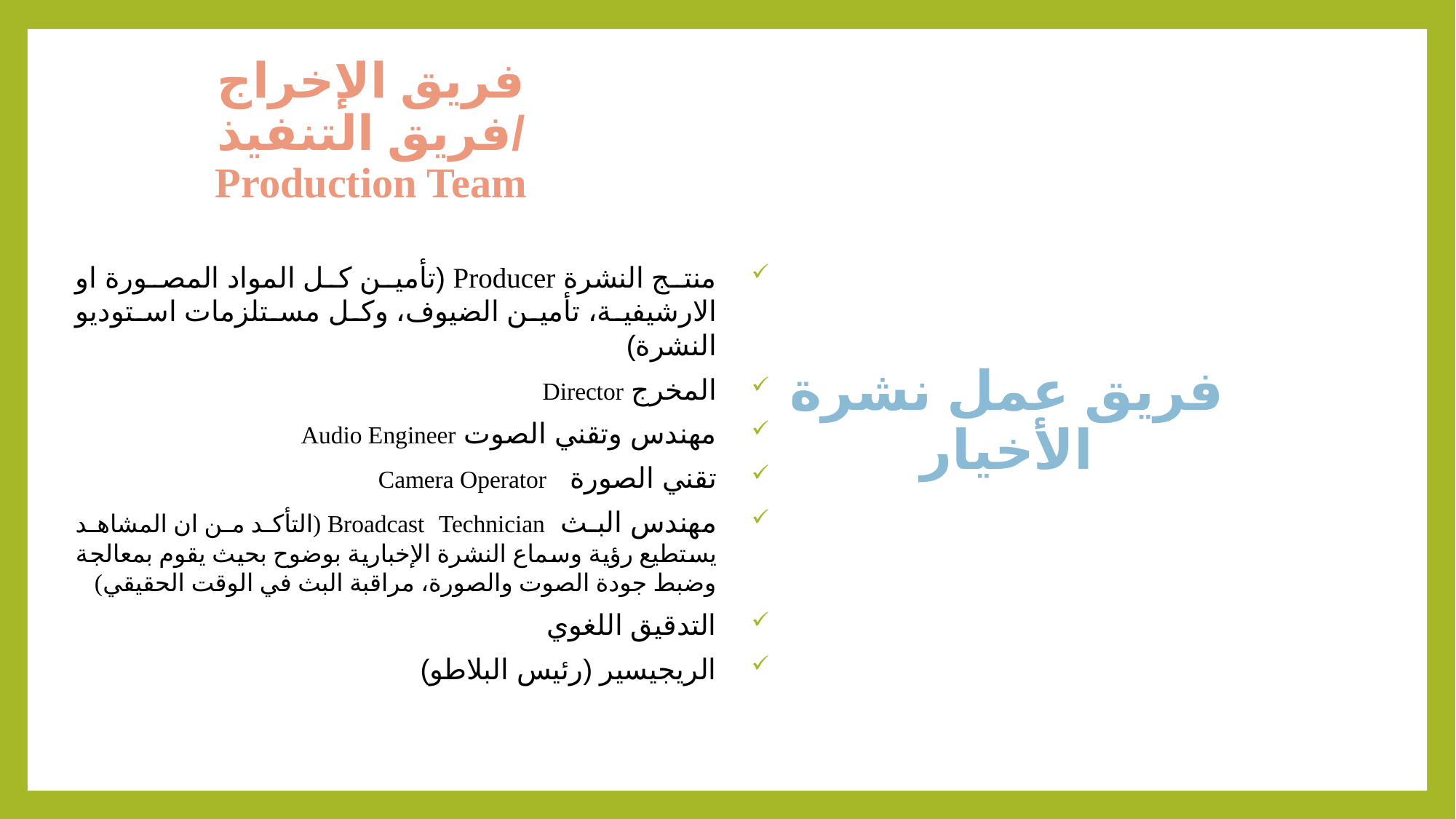

# فريق الإخراج /فريق التنفيذ Production Team

فريق عمل نشرة الأخيار
منتج النشرة Producer (تأمين كل المواد المصورة او الارشيفية، تأمين الضيوف، وكل مستلزمات استوديو النشرة)
المخرج Director
مهندس وتقني الصوت Audio Engineer
تقني الصورة   Camera Operator
مهندس البث  Broadcast Technician (التأكد من ان المشاهد يستطيع رؤية وسماع النشرة الإخبارية بوضوح بحيث يقوم بمعالجة وضبط جودة الصوت والصورة، مراقبة البث في الوقت الحقيقي)
التدقيق اللغوي
الريجيسير (رئيس البلاطو)